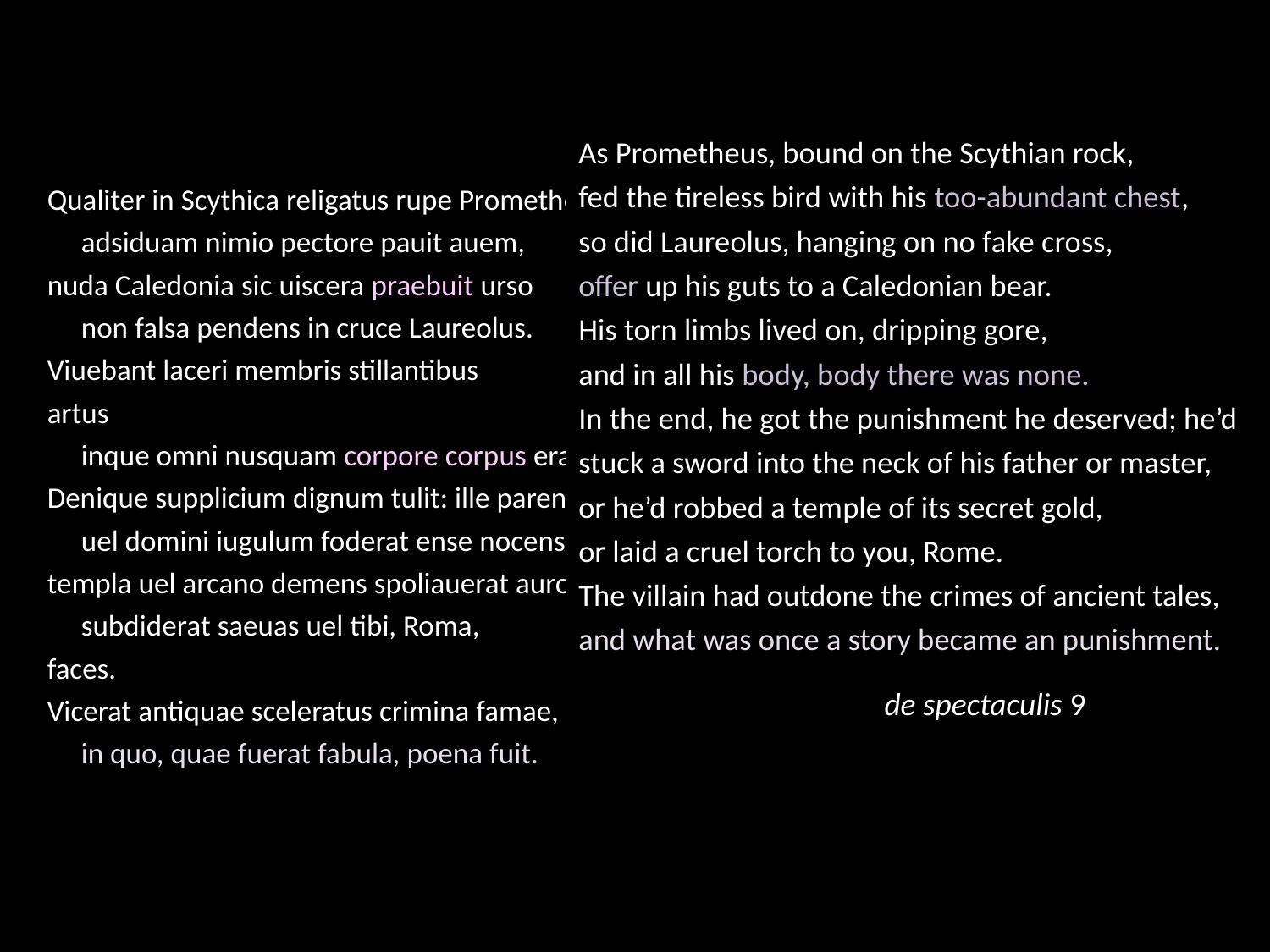

#
As Prometheus, bound on the Scythian rock,
fed the tireless bird with his too-abundant chest,
so did Laureolus, hanging on no fake cross,
offer up his guts to a Caledonian bear.
His torn limbs lived on, dripping gore,
and in all his body, body there was none.
In the end, he got the punishment he deserved; he’d
stuck a sword into the neck of his father or master,
or he’d robbed a temple of its secret gold,
or laid a cruel torch to you, Rome.
The villain had outdone the crimes of ancient tales,
and what was once a story became an punishment.

		de spectaculis 9
Qualiter in Scythica religatus rupe Prometheus
     adsiduam nimio pectore pauit auem,
nuda Caledonia sic uiscera praebuit urso
     non falsa pendens in cruce Laureolus.
Viuebant laceri membris stillantibus artus               
     inque omni nusquam corpore corpus erat.
Denique supplicium dignum tulit: ille parentis
     uel domini iugulum foderat ense nocens,
templa uel arcano demens spoliauerat auro,
     subdiderat saeuas uel tibi, Roma, faces.               
Vicerat antiquae sceleratus crimina famae,
     in quo, quae fuerat fabula, poena fuit.